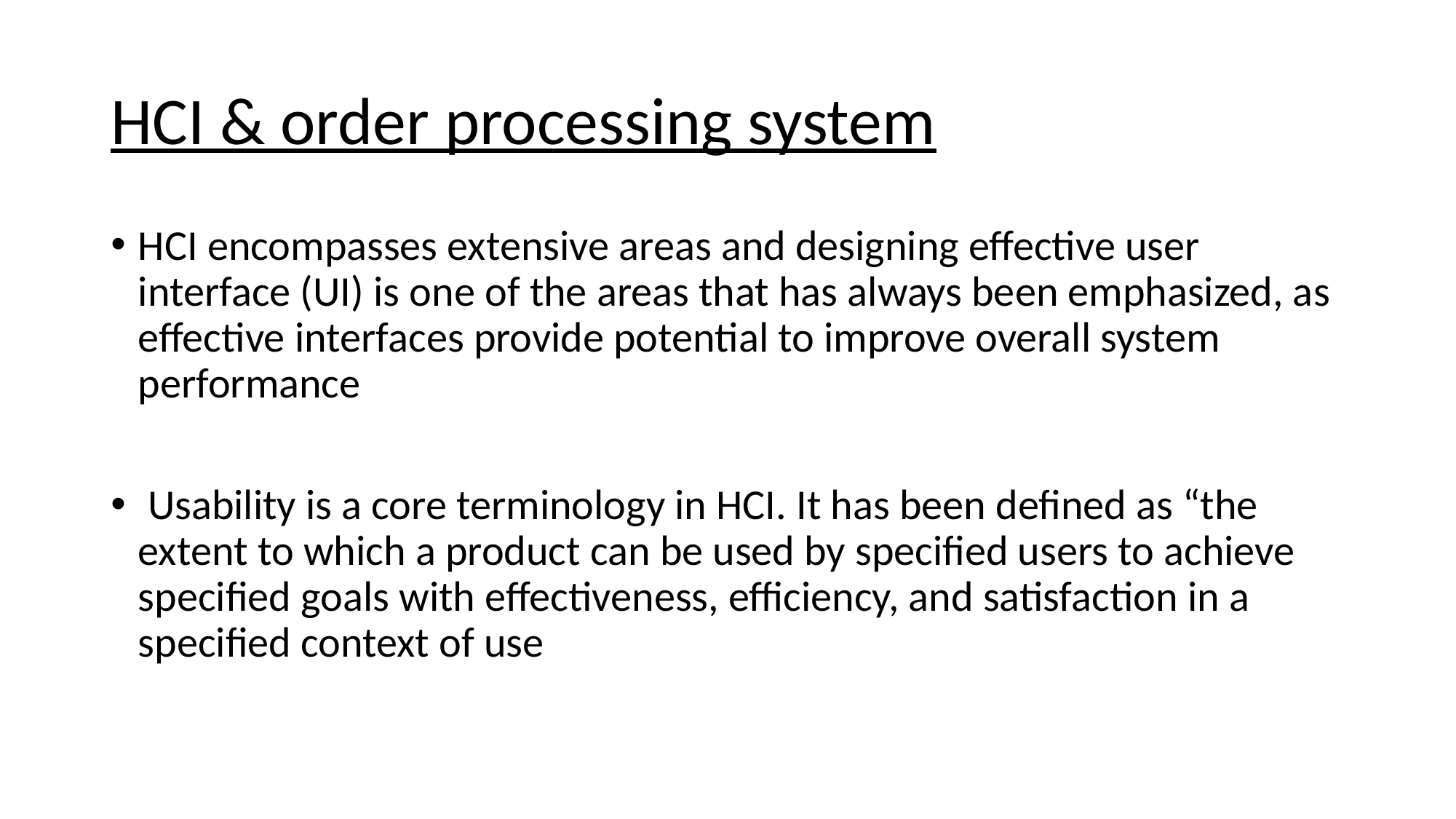

# HCI & order processing system
HCI encompasses extensive areas and designing effective user interface (UI) is one of the areas that has always been emphasized, as effective interfaces provide potential to improve overall system performance

 Usability is a core terminology in HCI. It has been defined as “the extent to which a product can be used by specified users to achieve specified goals with effectiveness, efficiency, and satisfaction in a specified context of use